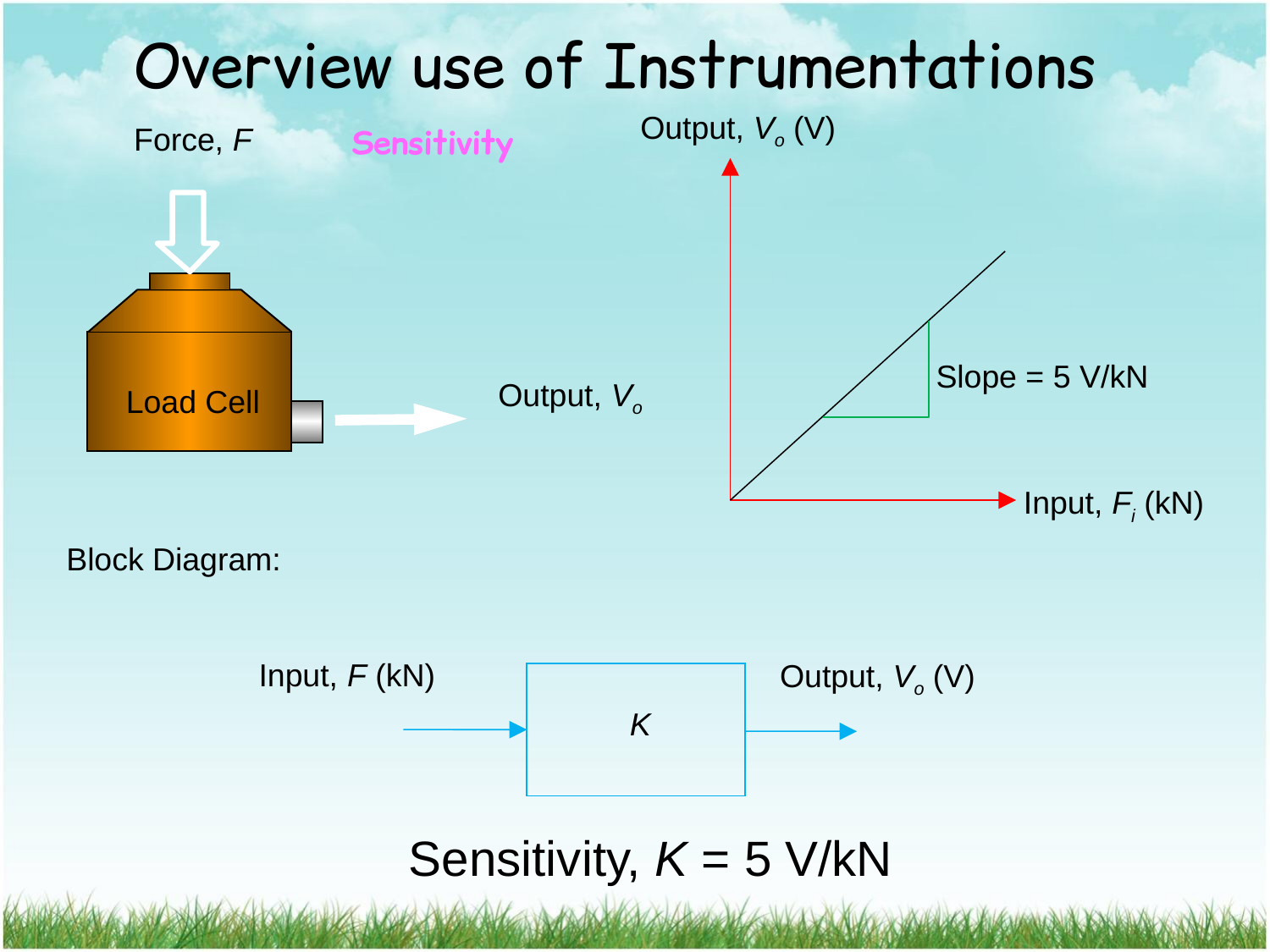

Overview use of Instrumentations
Output, Vo (V)

Slope = 5 V/kN
Input, Fi (kN)
Sensitivity
Force, F

Output, Vo
Load Cell

Block Diagram:
Input, F (kN)
Output, Vo (V)

K

Sensitivity, K = 5 V/kN